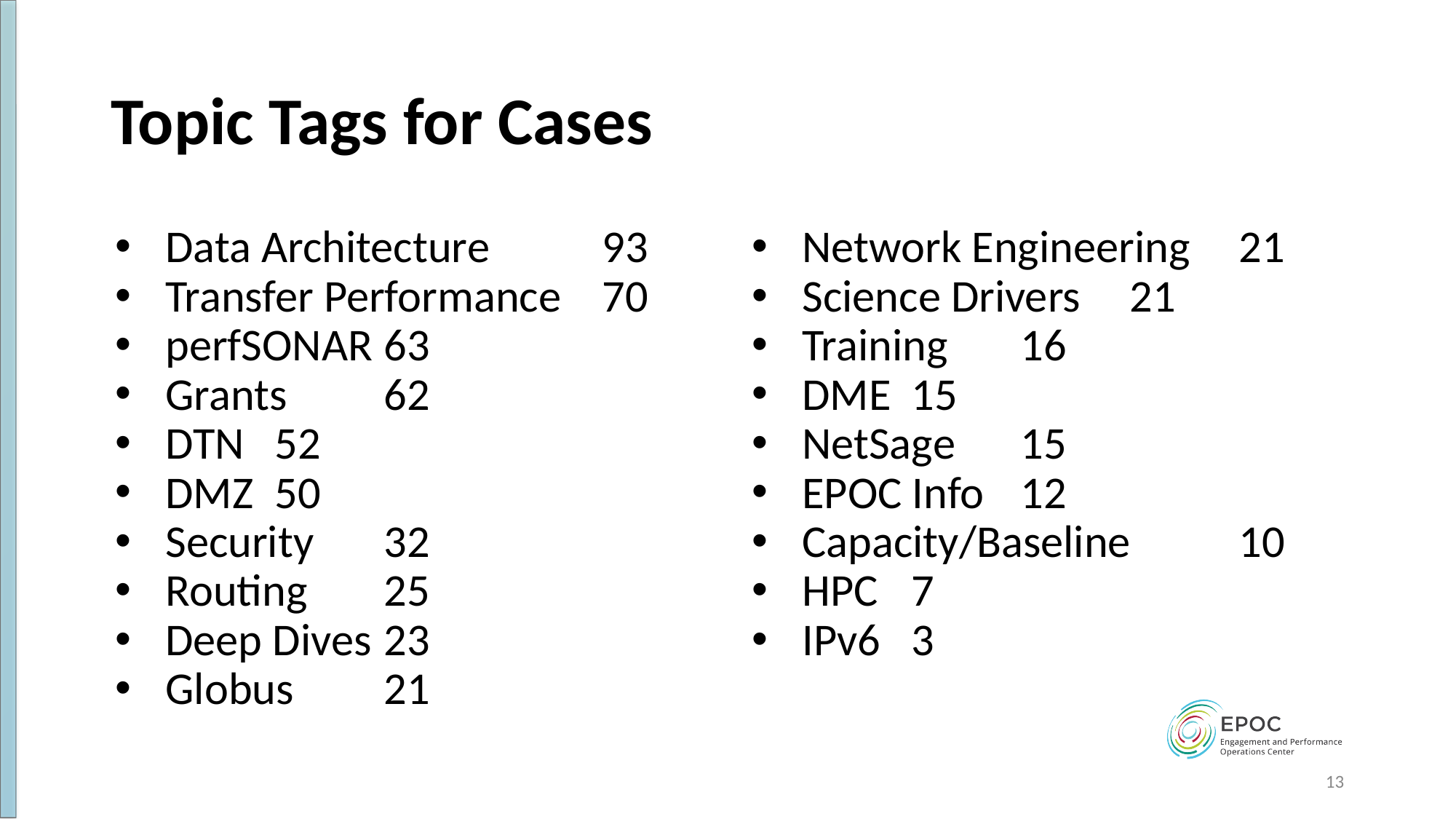

# Topic Tags for Cases
Data Architecture 	93
Transfer Performance	70
perfSONAR	63
Grants	62
DTN	52
DMZ	50
Security	32
Routing	25
Deep Dives	23
Globus	21
Network Engineering	21
Science Drivers	21
Training	16
DME	15
NetSage	15
EPOC Info	12
Capacity/Baseline	10
HPC	7
IPv6	3
13